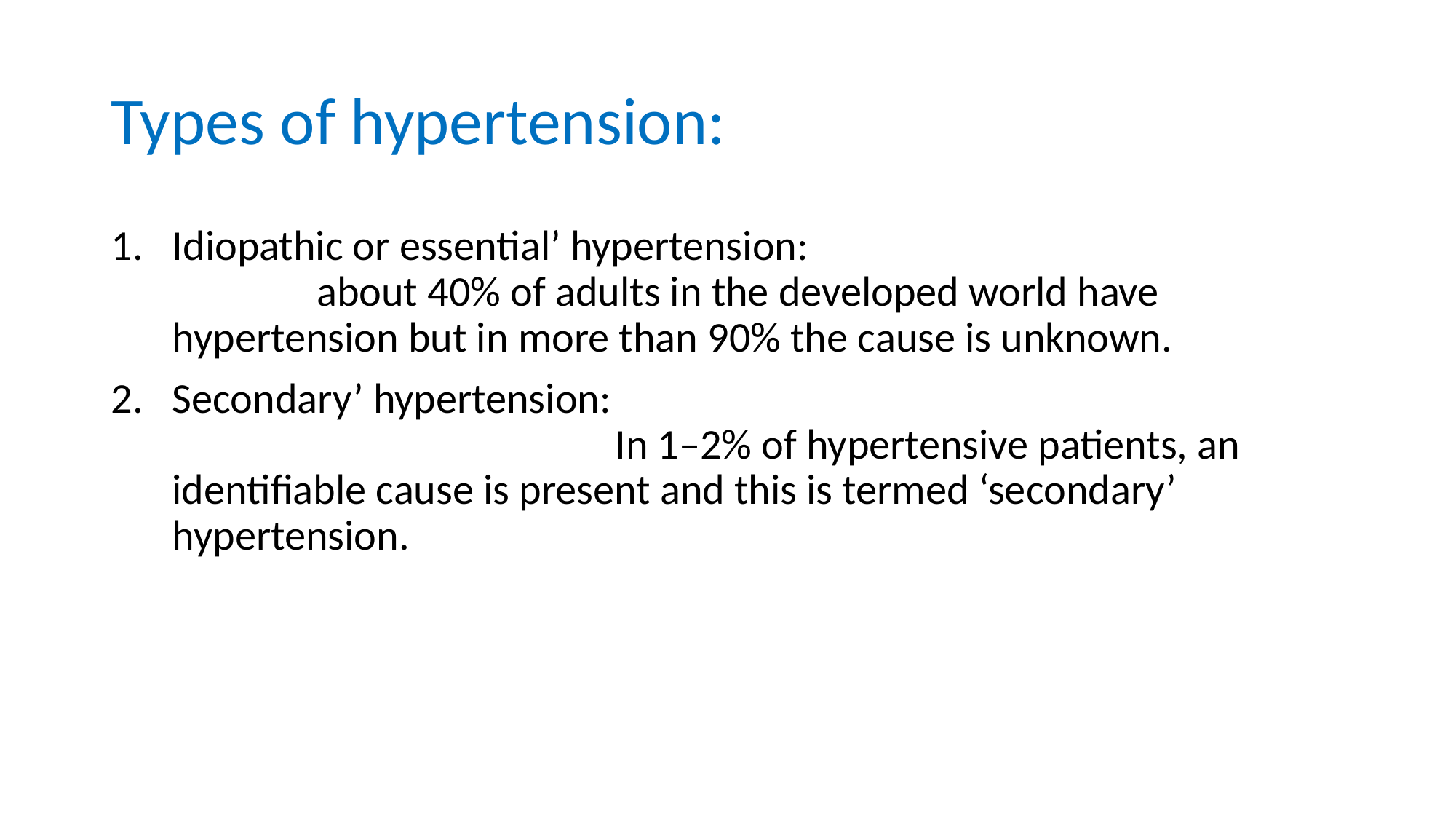

# Types of hypertension:
Idiopathic or essential’ hypertension:                                                                       about 40% of adults in the developed world have hypertension but in more than 90% the cause is unknown.
Secondary’ hypertension:                                                                                                                           In 1–2% of hypertensive patients, an identifiable cause is present and this is termed ‘secondary’ hypertension.